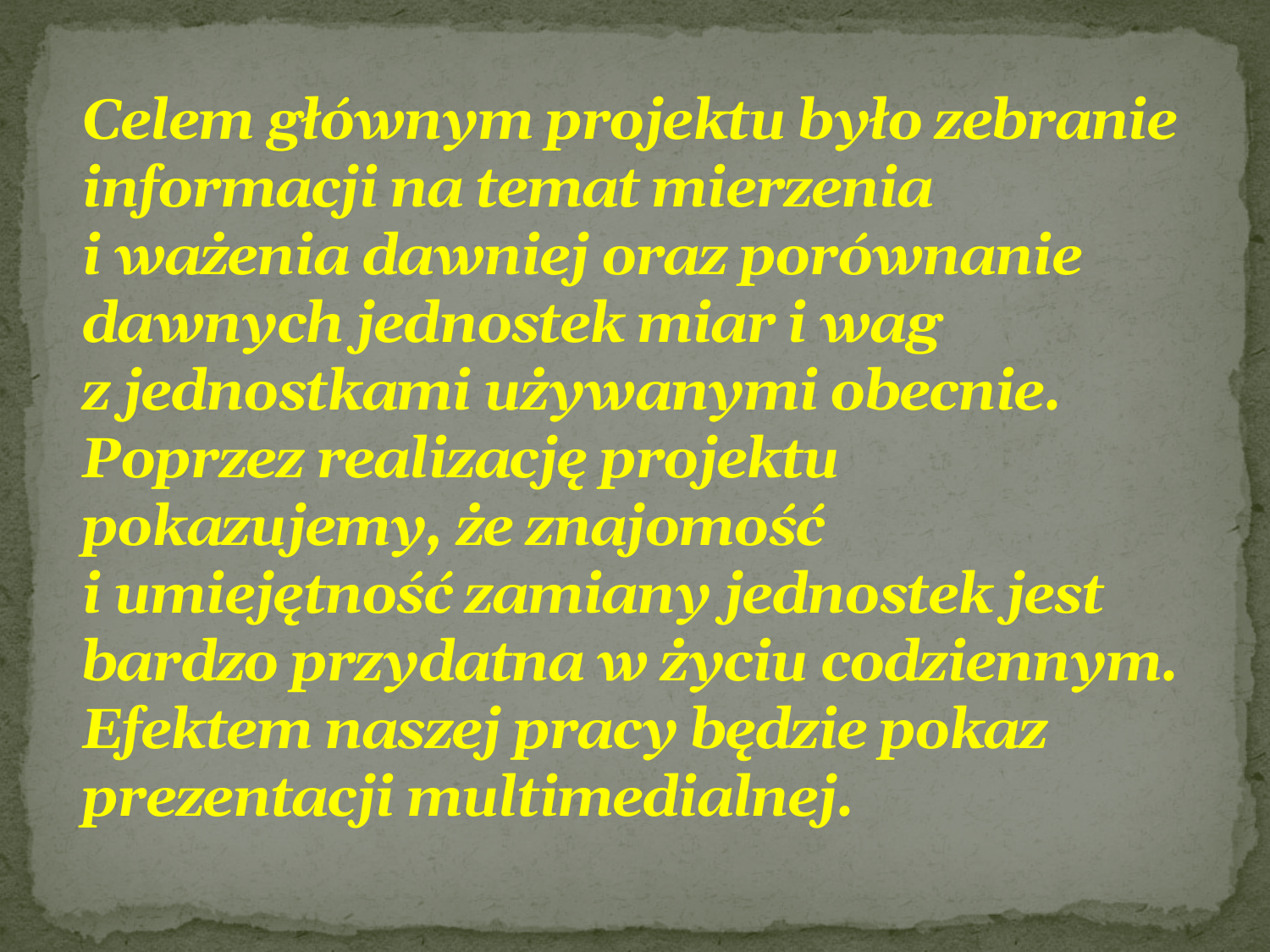

# Celem głównym projektu było zebranie informacji na temat mierzenia i ważenia dawniej oraz porównanie dawnych jednostek miar i wag z jednostkami używanymi obecnie. Poprzez realizację projektu pokazujemy, że znajomość i umiejętność zamiany jednostek jest bardzo przydatna w życiu codziennym. Efektem naszej pracy będzie pokaz prezentacji multimedialnej.